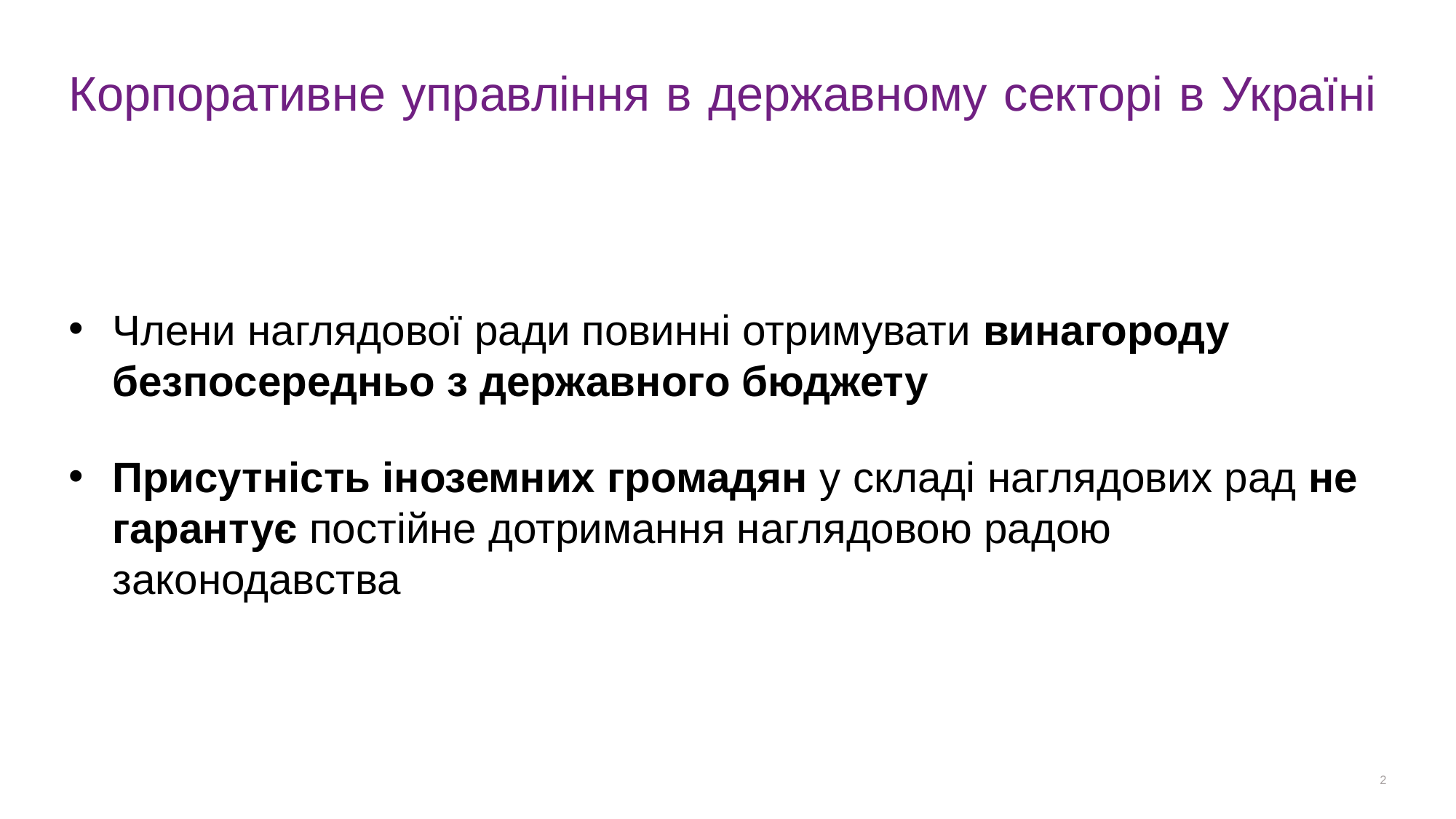

# Корпоративне управління в державному секторі в Україні

Члени наглядової ради повинні отримувати винагороду безпосередньо з державного бюджету
Присутність іноземних громадян у складі наглядових рад не гарантує постійне дотримання наглядовою радою законодавства
2